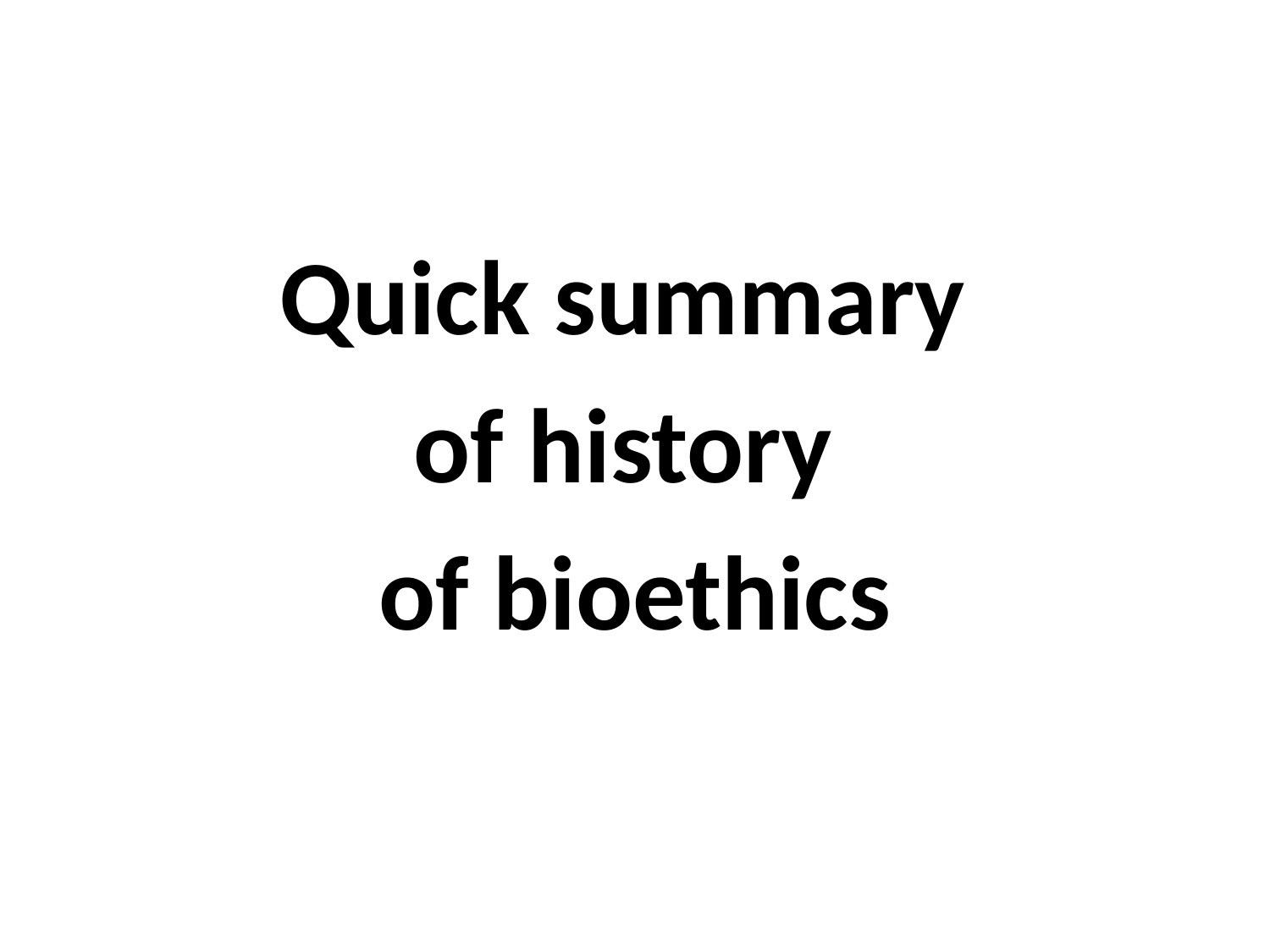

#
Quick summary
of history
of bioethics